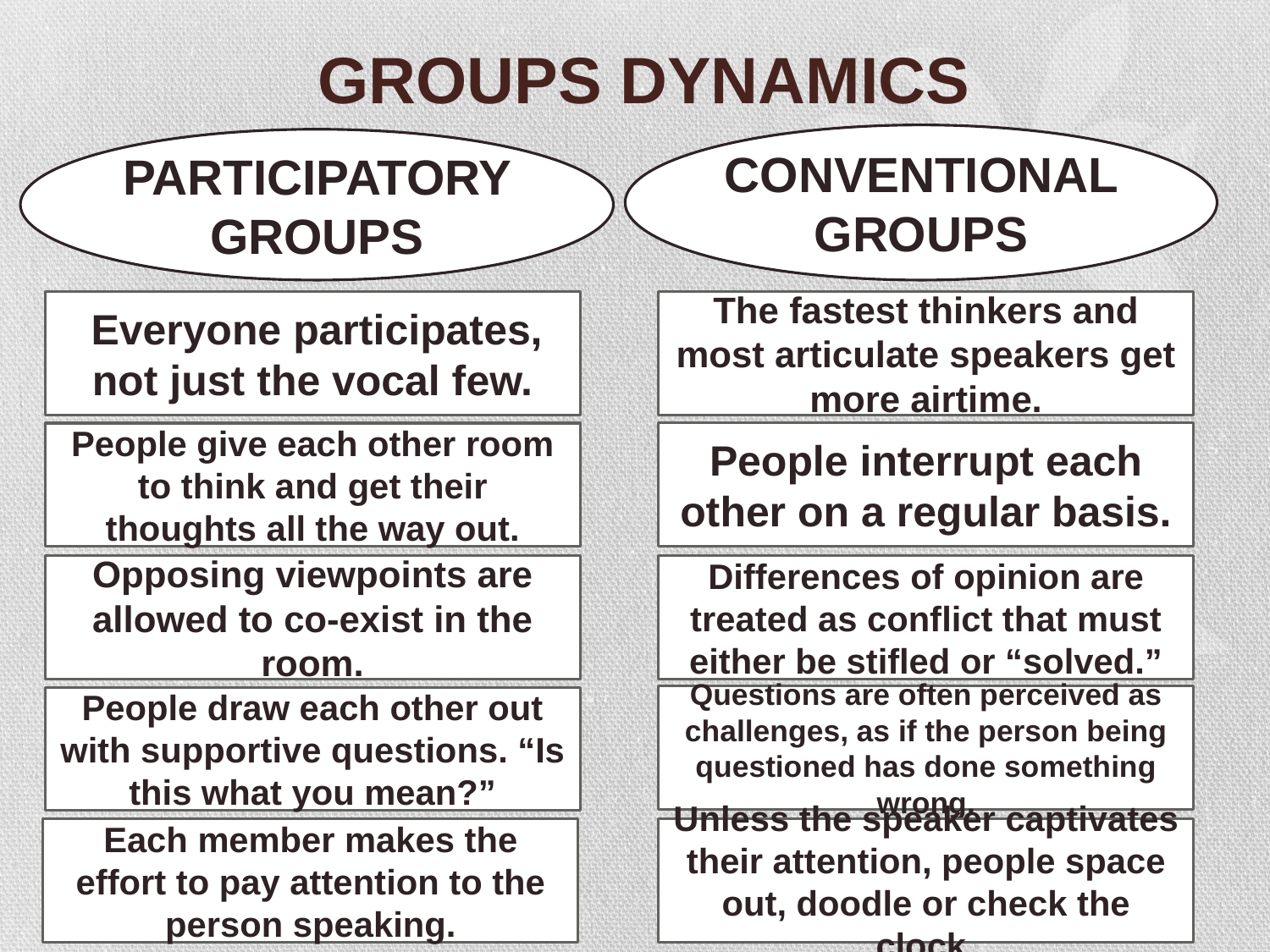

# GROUPS DYNAMICS
CONVENTIONAL GROUPS
PARTICIPATORY GROUPS
The fastest thinkers and most articulate speakers get more airtime.
 Everyone participates, not just the vocal few.
People interrupt each other on a regular basis.
People give each other room to think and get their thoughts all the way out.
Opposing viewpoints are allowed to co-exist in the room.
Differences of opinion are treated as conflict that must either be stifled or “solved.”
Questions are often perceived as challenges, as if the person being questioned has done something wrong.
People draw each other out with supportive questions. “Is this what you mean?”
Each member makes the effort to pay attention to the person speaking.
Unless the speaker captivates their attention, people space out, doodle or check the clock.